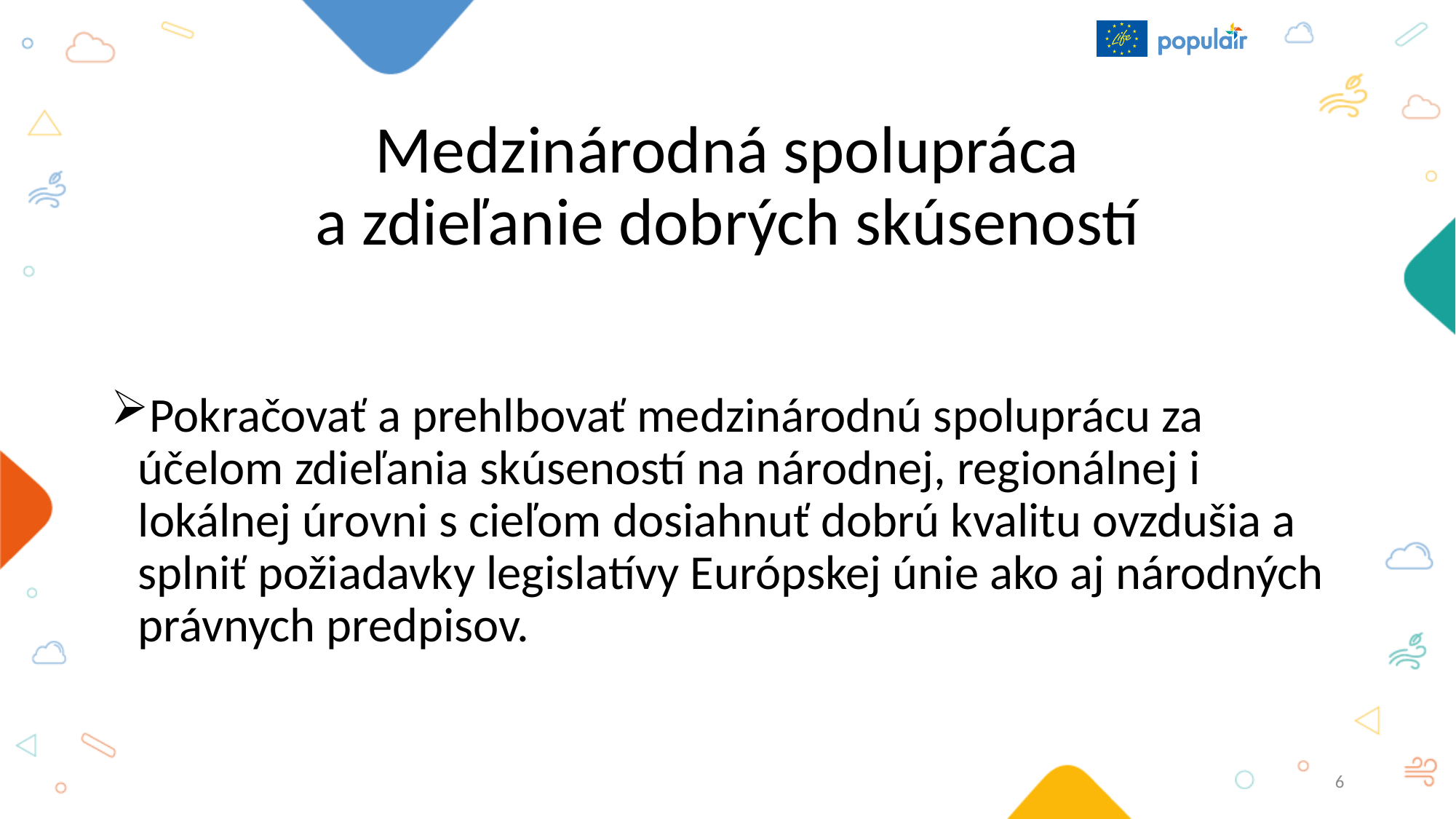

# Medzinárodná spolupráca a zdieľanie dobrých skúseností

Pokračovať a prehlbovať medzinárodnú spoluprácu za účelom zdieľania skúseností na národnej, regionálnej i lokálnej úrovni s cieľom dosiahnuť dobrú kvalitu ovzdušia a splniť požiadavky legislatívy Európskej únie ako aj národných právnych predpisov.

6